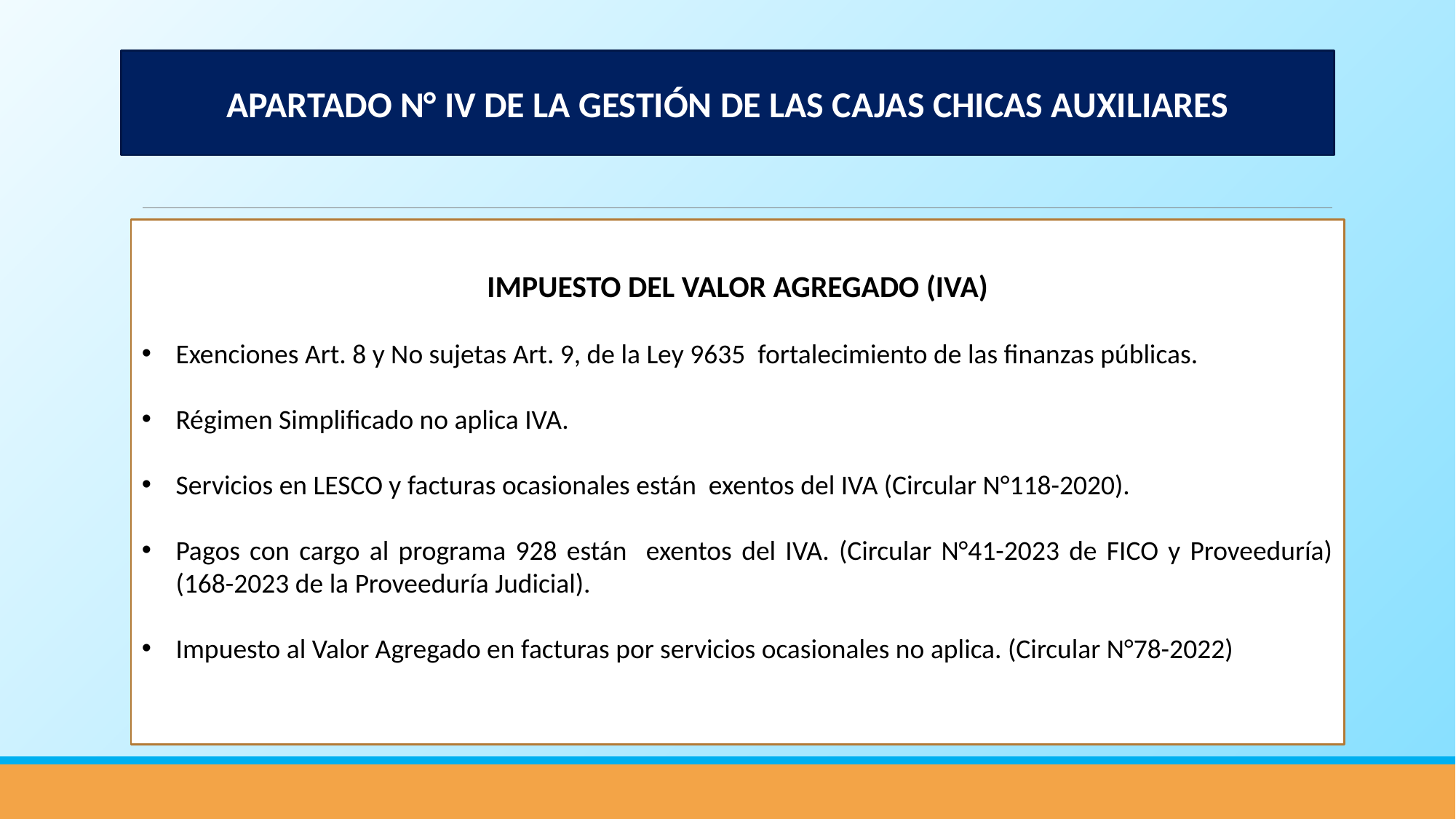

APARTADO N° IV DE LA GESTIÓN DE LAS CAJAS CHICAS AUXILIARES

IMPUESTO DEL VALOR AGREGADO (IVA)

Exenciones Art. 8 y No sujetas Art. 9, de la Ley 9635  fortalecimiento de las finanzas públicas.

Régimen Simplificado no aplica IVA.

Servicios en LESCO y facturas ocasionales están  exentos del IVA (Circular N°118-2020).

Pagos con cargo al programa 928 están  exentos del IVA. (Circular N°41-2023 de FICO y Proveeduría) (168-2023 de la Proveeduría Judicial).

Impuesto al Valor Agregado en facturas por servicios ocasionales no aplica. (Circular N°78-2022)